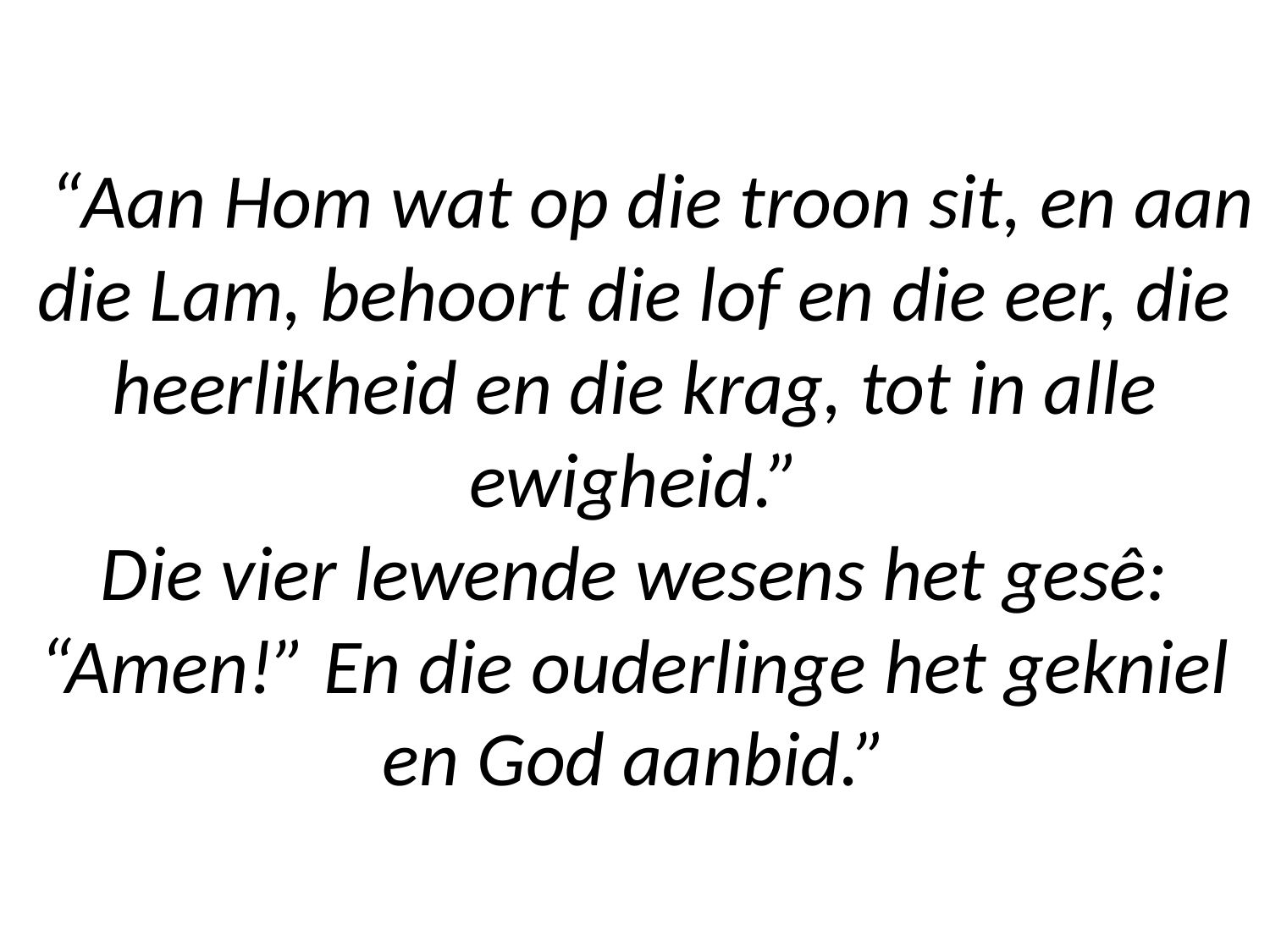

# “Aan Hom wat op die troon sit, en aan die Lam, behoort die lof en die eer, die heerlikheid en die krag, tot in alle ewigheid.” Die vier lewende wesens het gesê: “Amen!” En die ouderlinge het gekniel en God aanbid.”